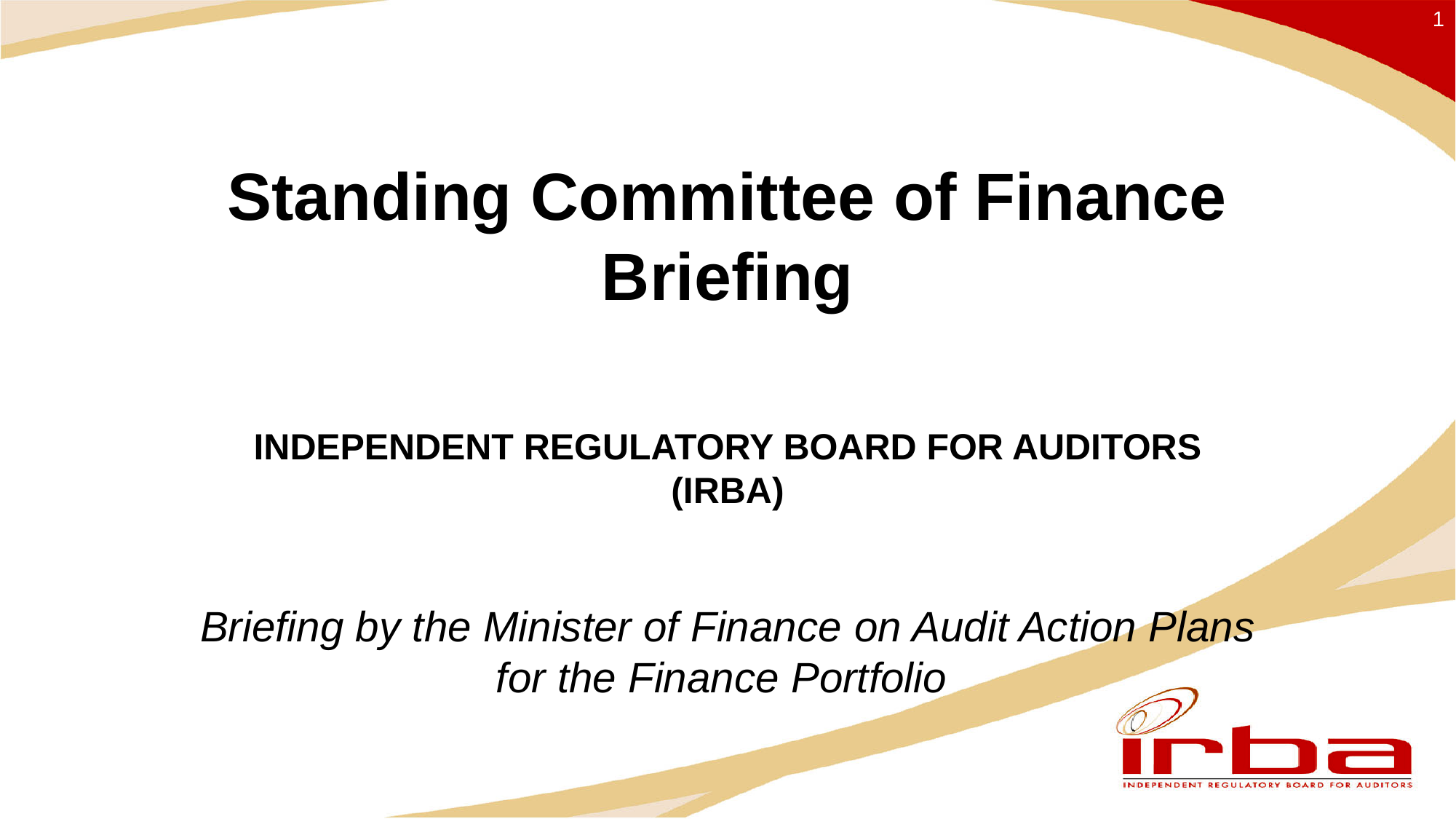

1
# Standing Committee of Finance Briefing
INDEPENDENT REGULATORY BOARD FOR AUDITORS (IRBA)
Briefing by the Minister of Finance on Audit Action Plans for the Finance Portfolio